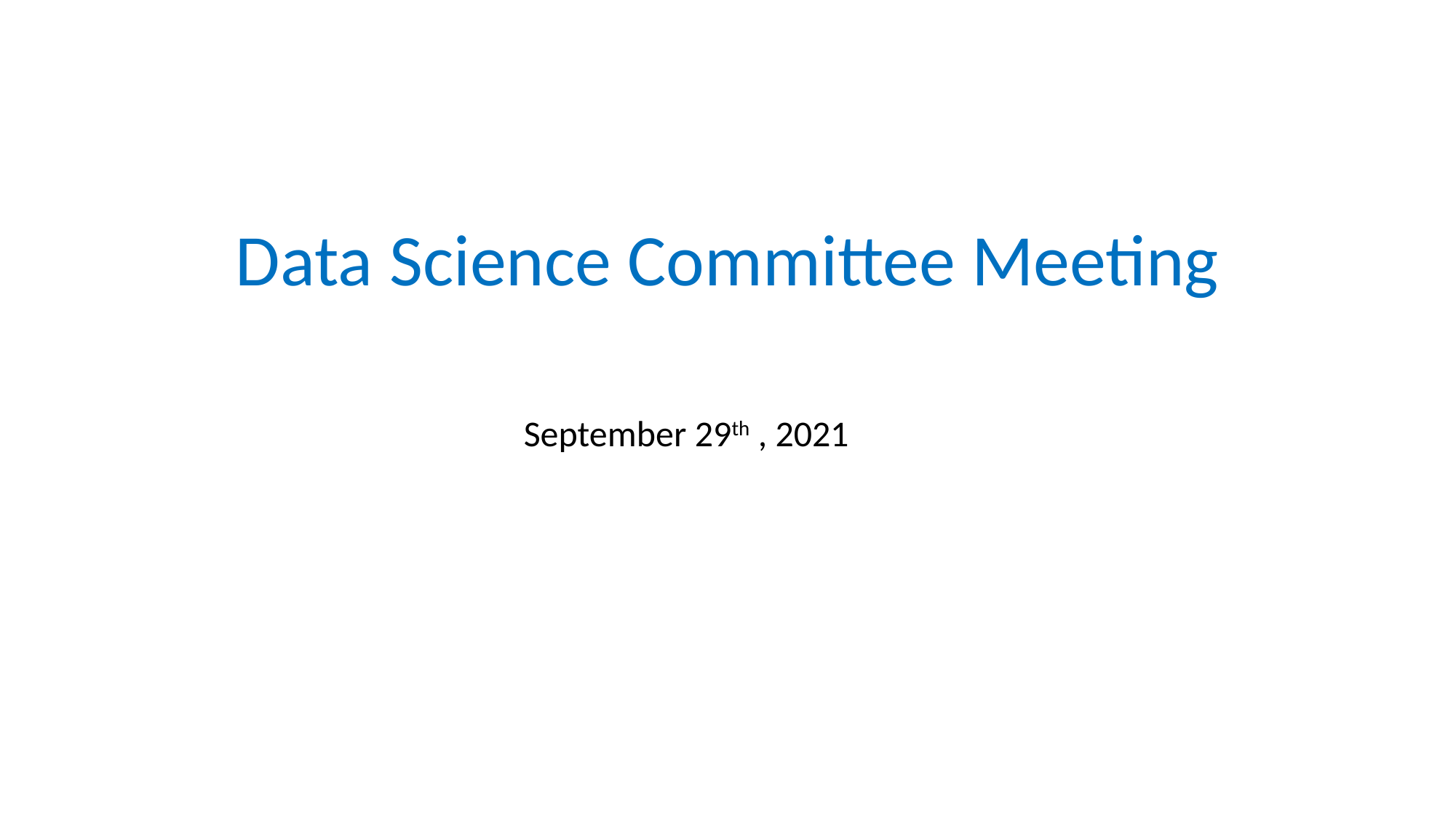

# Data Science Committee Meeting
September 29th , 2021